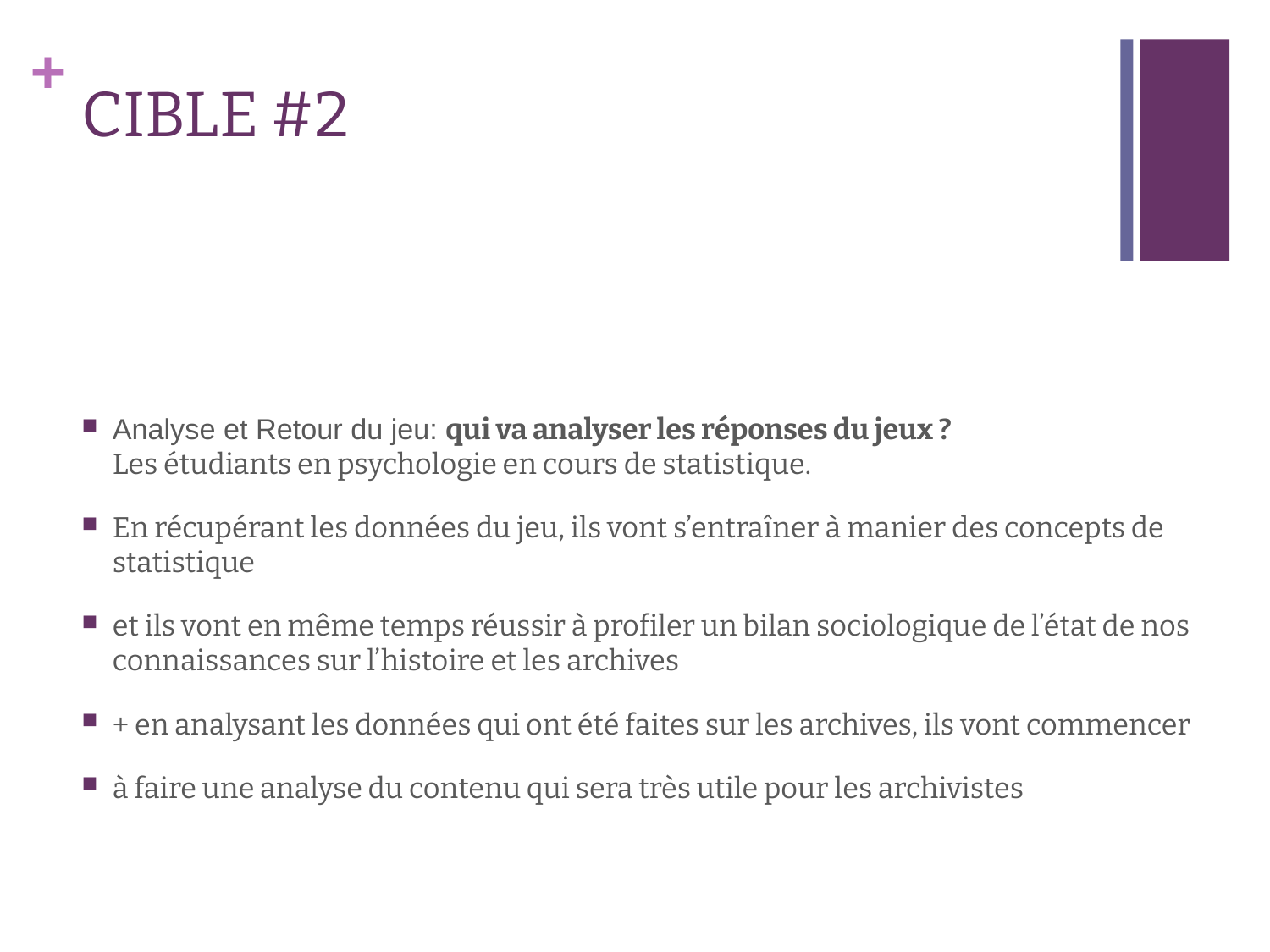

# CIBLE #2
Analyse et Retour du jeu: qui va analyser les réponses du jeux ?
Les étudiants en psychologie en cours de statistique.
En récupérant les données du jeu, ils vont s’entraîner à manier des concepts de statistique
et ils vont en même temps réussir à profiler un bilan sociologique de l’état de nos connaissances sur l’histoire et les archives
+ en analysant les données qui ont été faites sur les archives, ils vont commencer
à faire une analyse du contenu qui sera très utile pour les archivistes